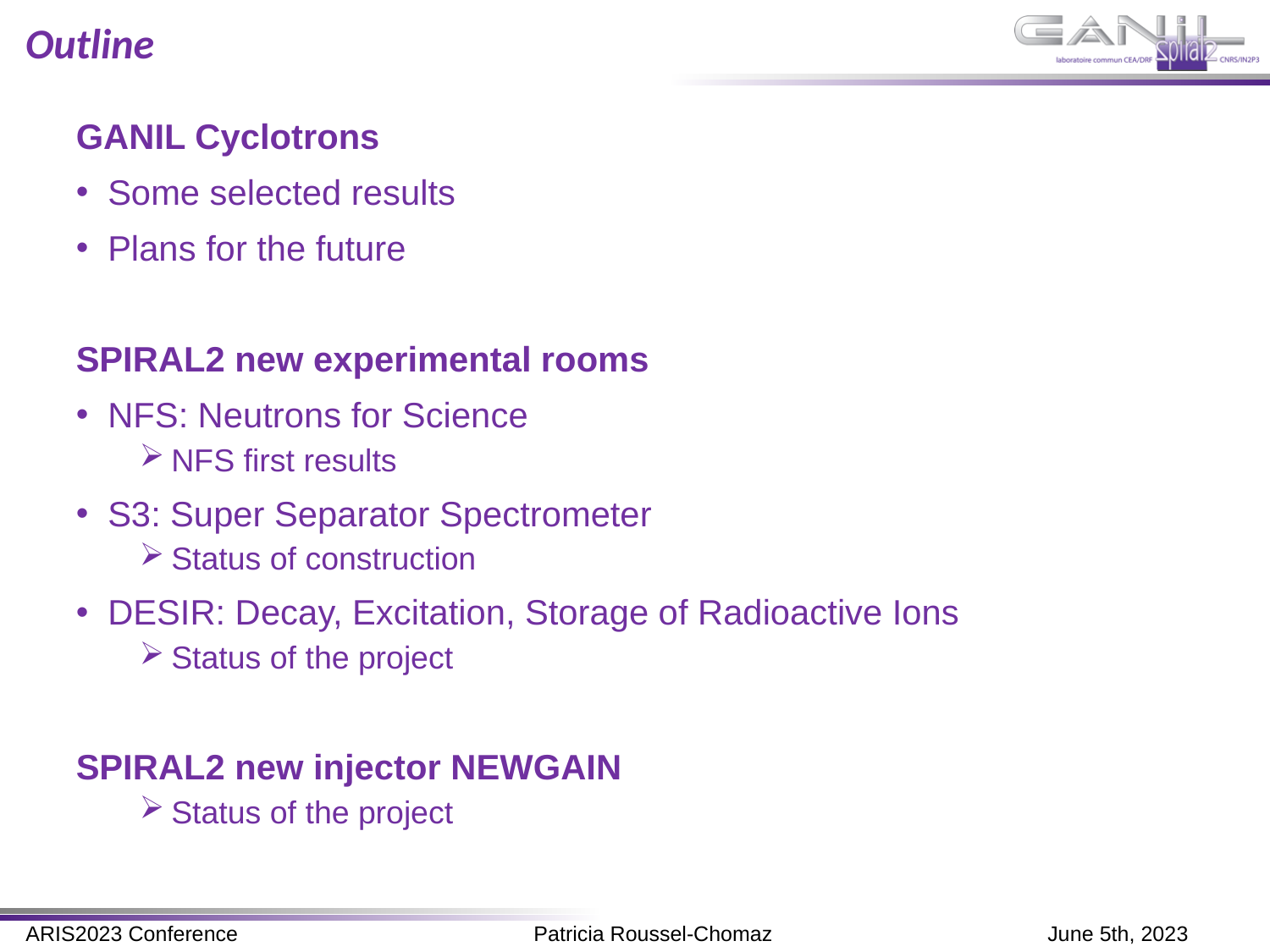

Outline

GANIL Cyclotrons
Some selected results
Plans for the future

SPIRAL2 new experimental rooms
NFS: Neutrons for Science
NFS first results
S3: Super Separator Spectrometer
Status of construction
DESIR: Decay, Excitation, Storage of Radioactive Ions
Status of the project

SPIRAL2 new injector NEWGAIN
Status of the project